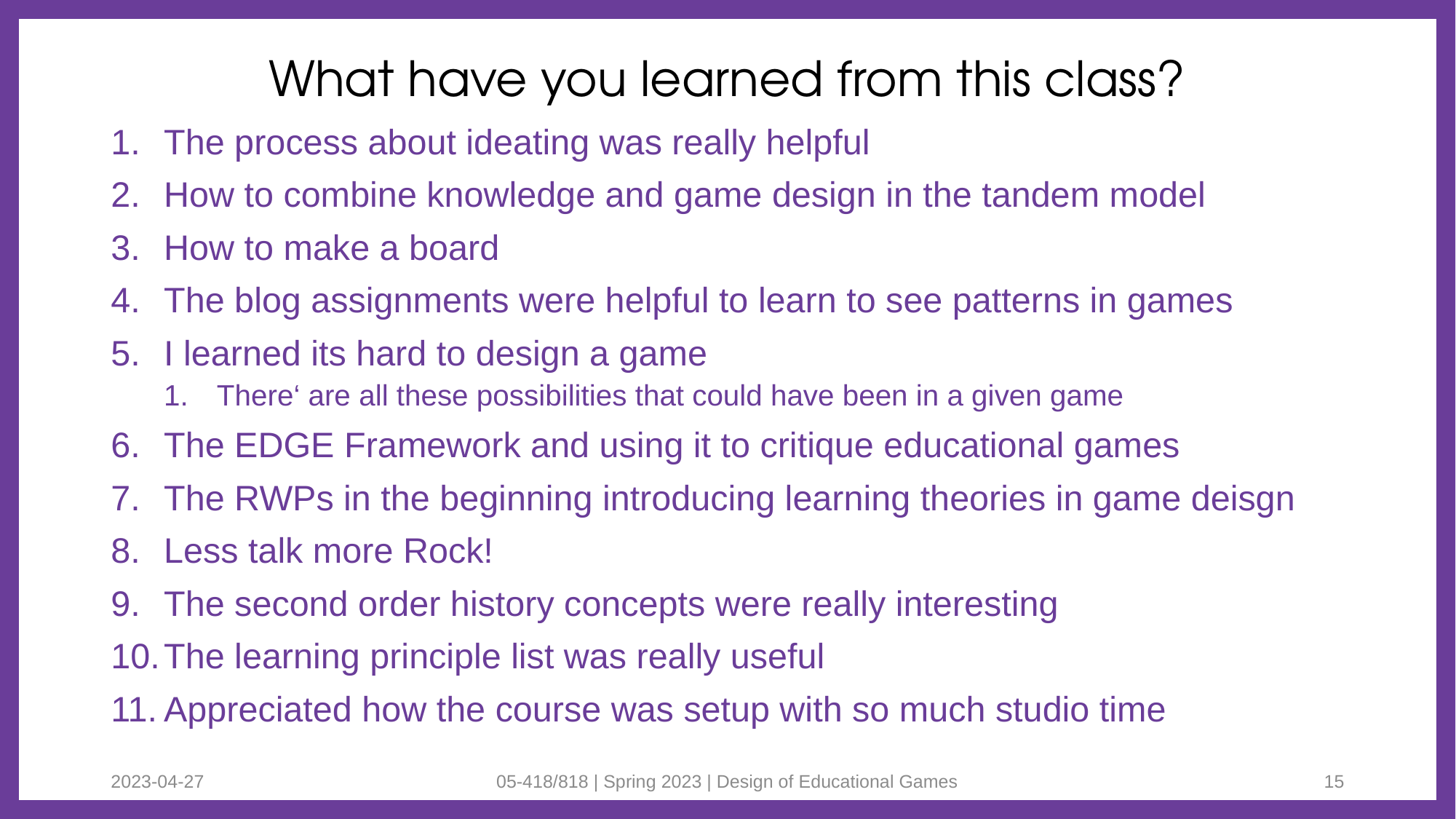

# What have you learned from this class?
The process about ideating was really helpful
How to combine knowledge and game design in the tandem model
How to make a board
The blog assignments were helpful to learn to see patterns in games
I learned its hard to design a game
There‘ are all these possibilities that could have been in a given game
The EDGE Framework and using it to critique educational games
The RWPs in the beginning introducing learning theories in game deisgn
Less talk more Rock!
The second order history concepts were really interesting
The learning principle list was really useful
Appreciated how the course was setup with so much studio time

2023-04-27
05-418/818 | Spring 2023 | Design of Educational Games
15